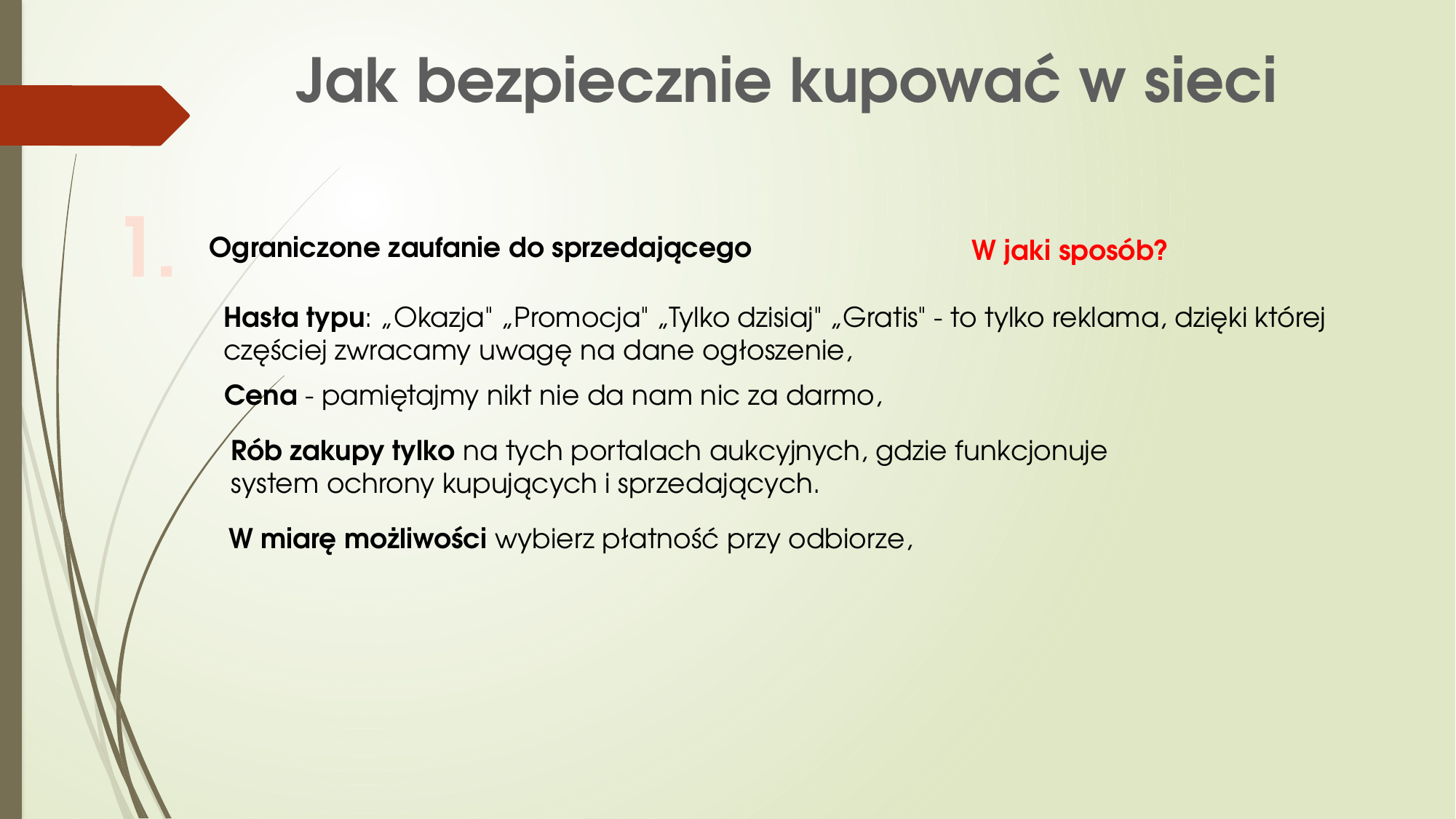

Jak bezpiecznie kupować w sieci
1.
Ograniczone zaufanie do sprzedającego
W jaki sposób?
Hasła typu: „Okazja" „Promocja" „Tylko dzisiaj" „Gratis" - to tylko reklama, dzięki której częściej zwracamy uwagę na dane ogłoszenie,
Cena - pamiętajmy nikt nie da nam nic za darmo,
Rób zakupy tylko na tych portalach aukcyjnych, gdzie funkcjonuje system ochrony kupujących i sprzedających.
W miarę możliwości wybierz płatność przy odbiorze,